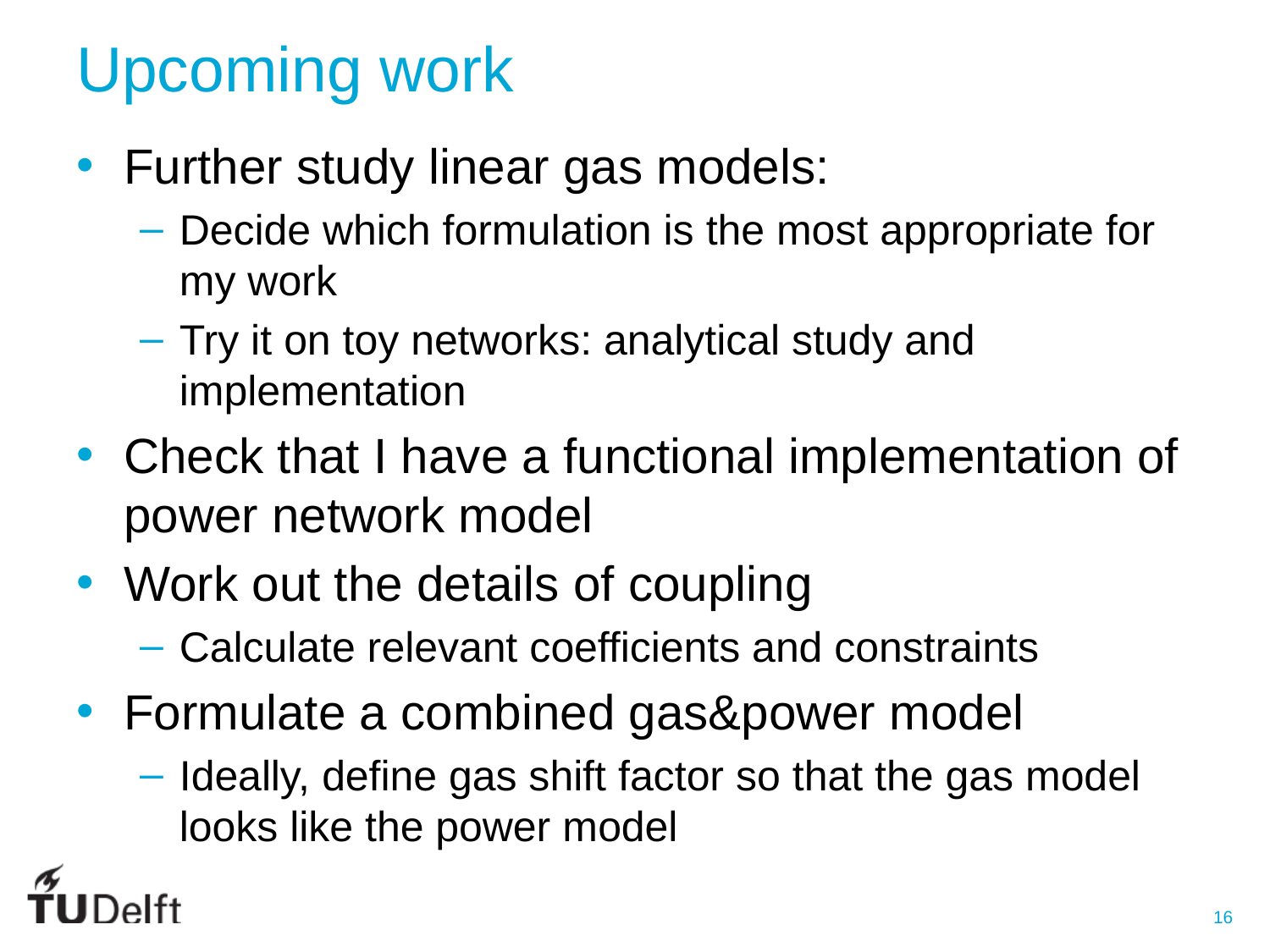

# Upcoming work
Further study linear gas models:
Decide which formulation is the most appropriate for my work
Try it on toy networks: analytical study and implementation
Check that I have a functional implementation of power network model
Work out the details of coupling
Calculate relevant coefficients and constraints
Formulate a combined gas&power model
Ideally, define gas shift factor so that the gas model looks like the power model